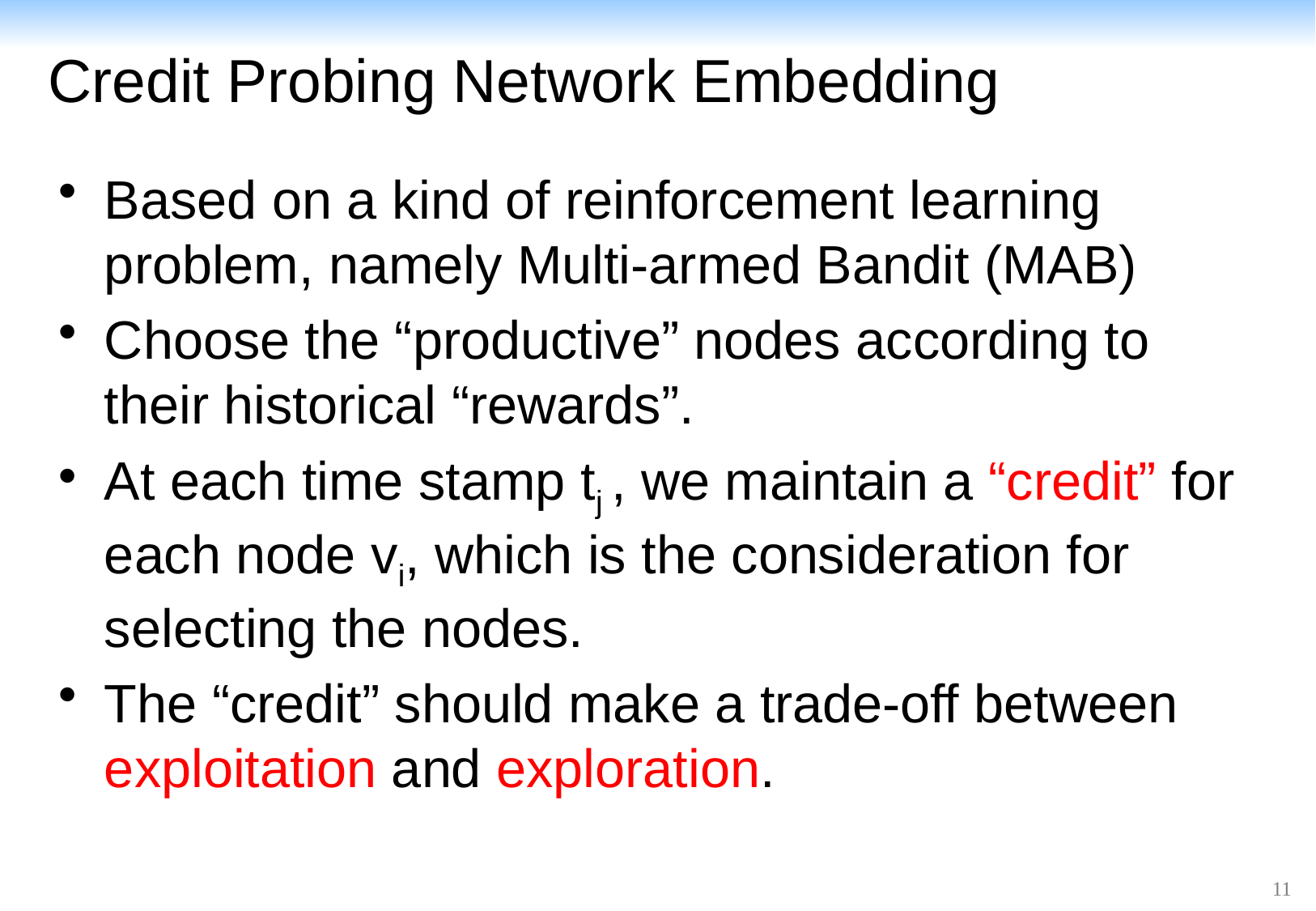

# Credit Probing Network Embedding
Based on a kind of reinforcement learning problem, namely Multi-armed Bandit (MAB)
Choose the “productive” nodes according to their historical “rewards”.
At each time stamp tj , we maintain a “credit” for each node vi, which is the consideration for selecting the nodes.
The “credit” should make a trade-off between exploitation and exploration.